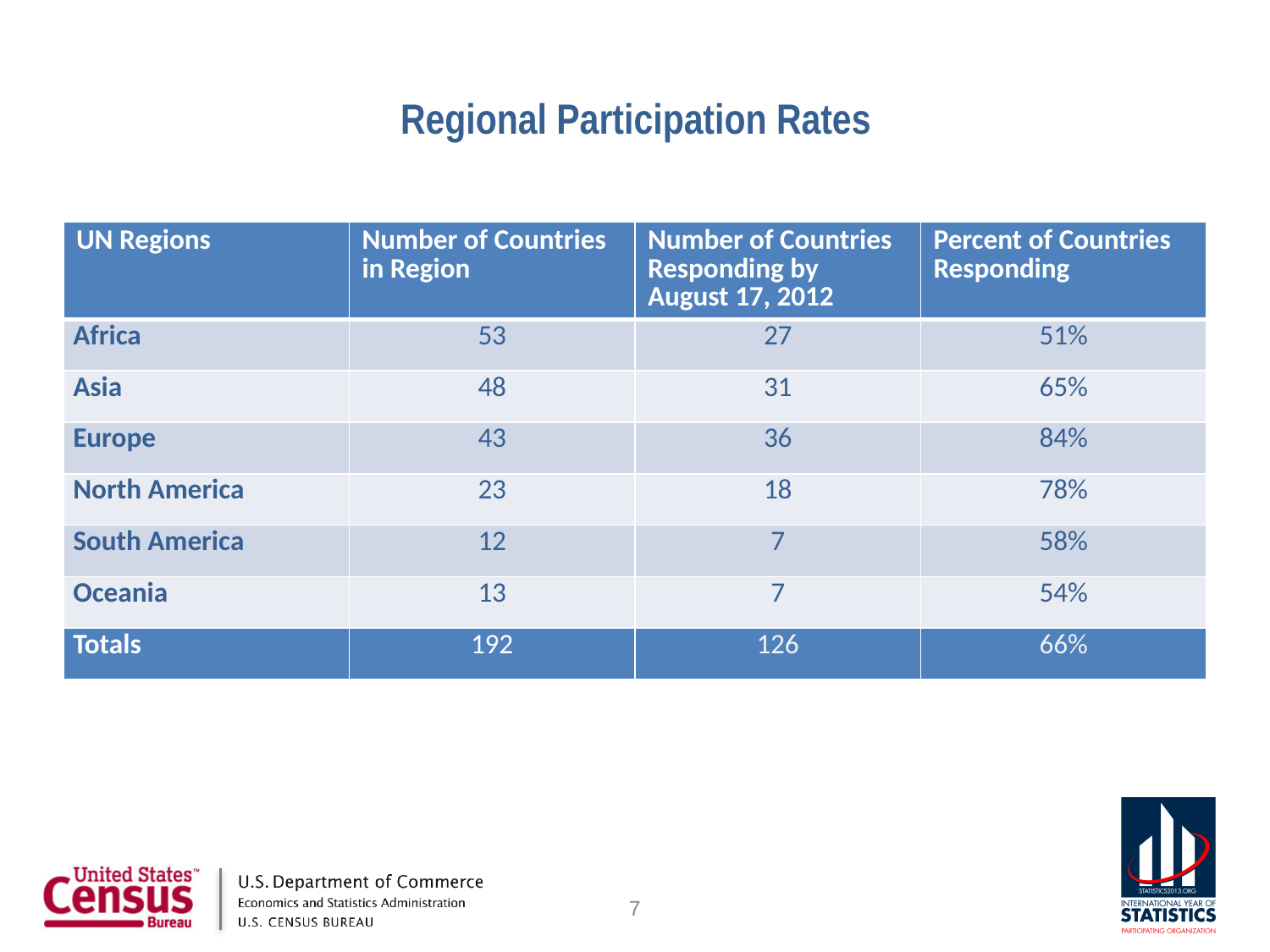

Regional Participation Rates
| UN Regions | Number of Countries in Region | Number of Countries Responding by August 17, 2012 | Percent of Countries Responding |
| --- | --- | --- | --- |
| Africa | 53 | 27 | 51% |
| Asia | 48 | 31 | 65% |
| Europe | 43 | 36 | 84% |
| North America | 23 | 18 | 78% |
| South America | 12 | 7 | 58% |
| Oceania | 13 | 7 | 54% |
| Totals | 192 | 126 | 66% |
7